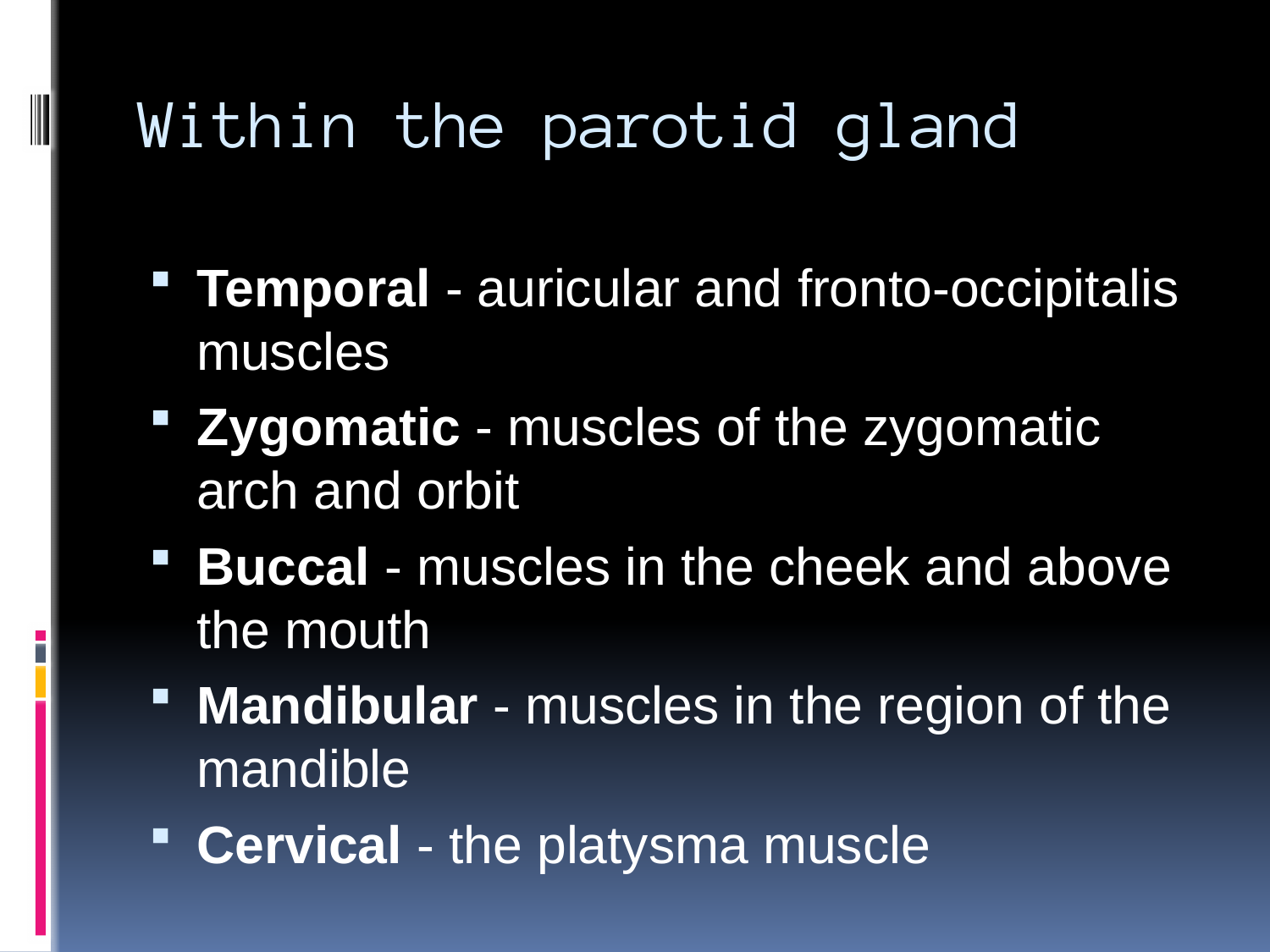

# Within the parotid gland
Temporal - auricular and fronto-occipitalis muscles
Zygomatic - muscles of the zygomatic arch and orbit
Buccal - muscles in the cheek and above the mouth
Mandibular - muscles in the region of the mandible
Cervical - the platysma muscle